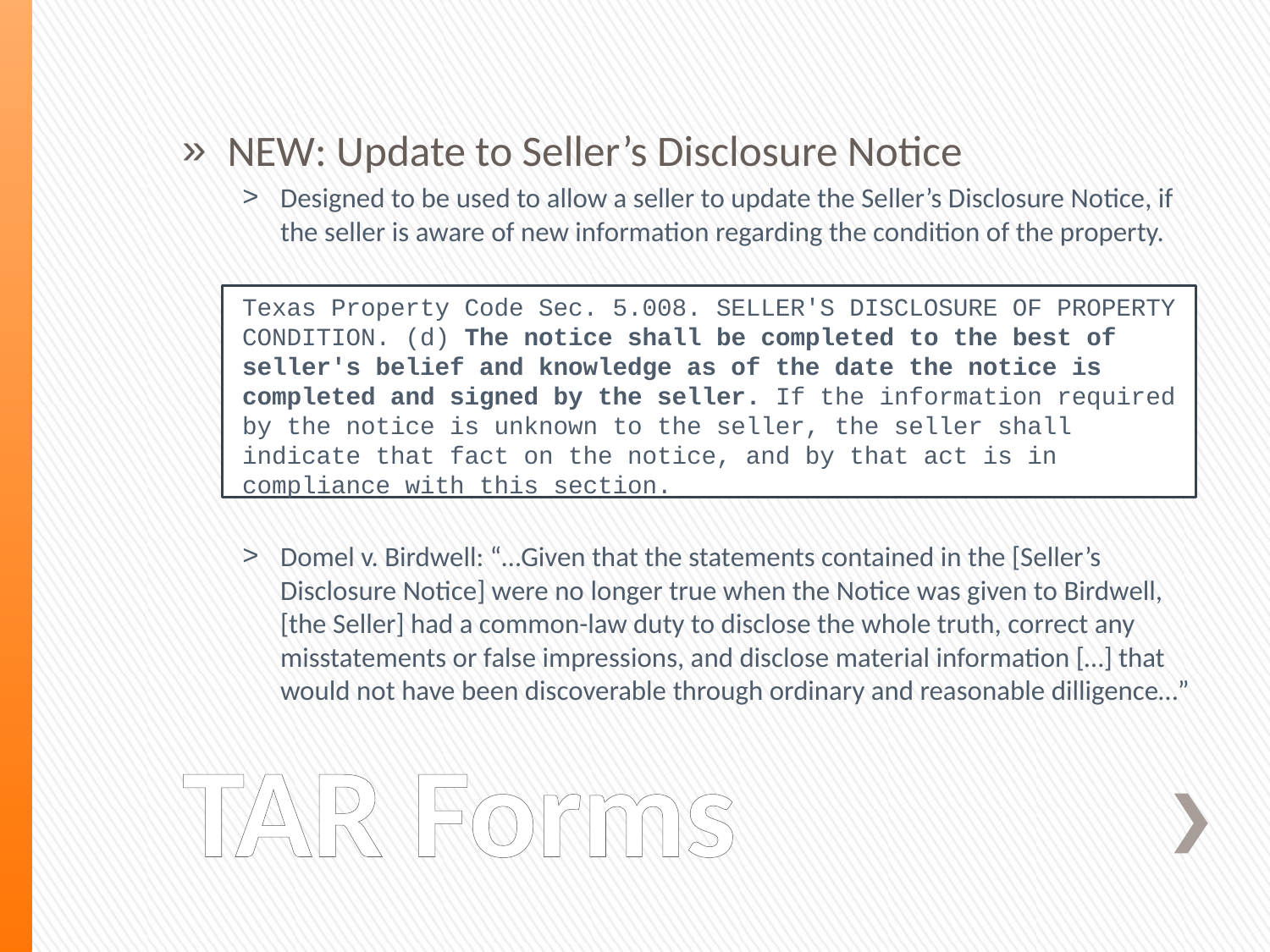

NEW: Update to Seller’s Disclosure Notice
Designed to be used to allow a seller to update the Seller’s Disclosure Notice, if the seller is aware of new information regarding the condition of the property.

Texas Property Code Sec. 5.008. SELLER'S DISCLOSURE OF PROPERTY CONDITION. (d) The notice shall be completed to the best of seller's belief and knowledge as of the date the notice is completed and signed by the seller. If the information required by the notice is unknown to the seller, the seller shall indicate that fact on the notice, and by that act is in compliance with this section.

Domel v. Birdwell: “…Given that the statements contained in the [Seller’s Disclosure Notice] were no longer true when the Notice was given to Birdwell, [the Seller] had a common-law duty to disclose the whole truth, correct any misstatements or false impressions, and disclose material information […] that would not have been discoverable through ordinary and reasonable dilligence…”

# TAR Forms